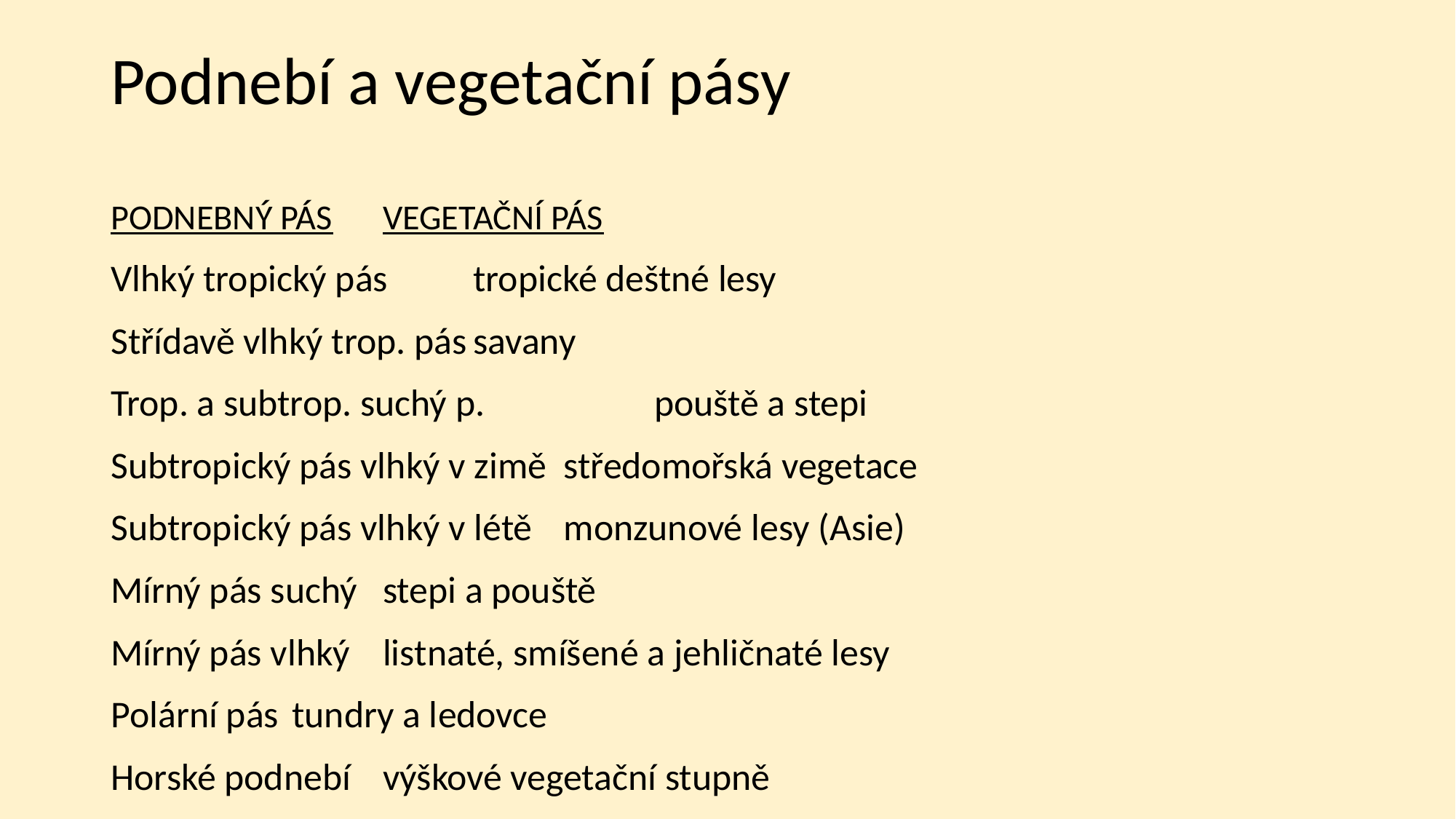

# Podnebí a vegetační pásy
PODNEBNÝ PÁS			VEGETAČNÍ PÁS
Vlhký tropický pás			tropické deštné lesy
Střídavě vlhký trop. pás		savany
Trop. a subtrop. suchý p.		pouště a stepi
Subtropický pás vlhký v zimě	středomořská vegetace
Subtropický pás vlhký v létě	monzunové lesy (Asie)
Mírný pás suchý			stepi a pouště
Mírný pás vlhký			listnaté, smíšené a jehličnaté lesy
Polární pás				tundry a ledovce
Horské podnebí			výškové vegetační stupně